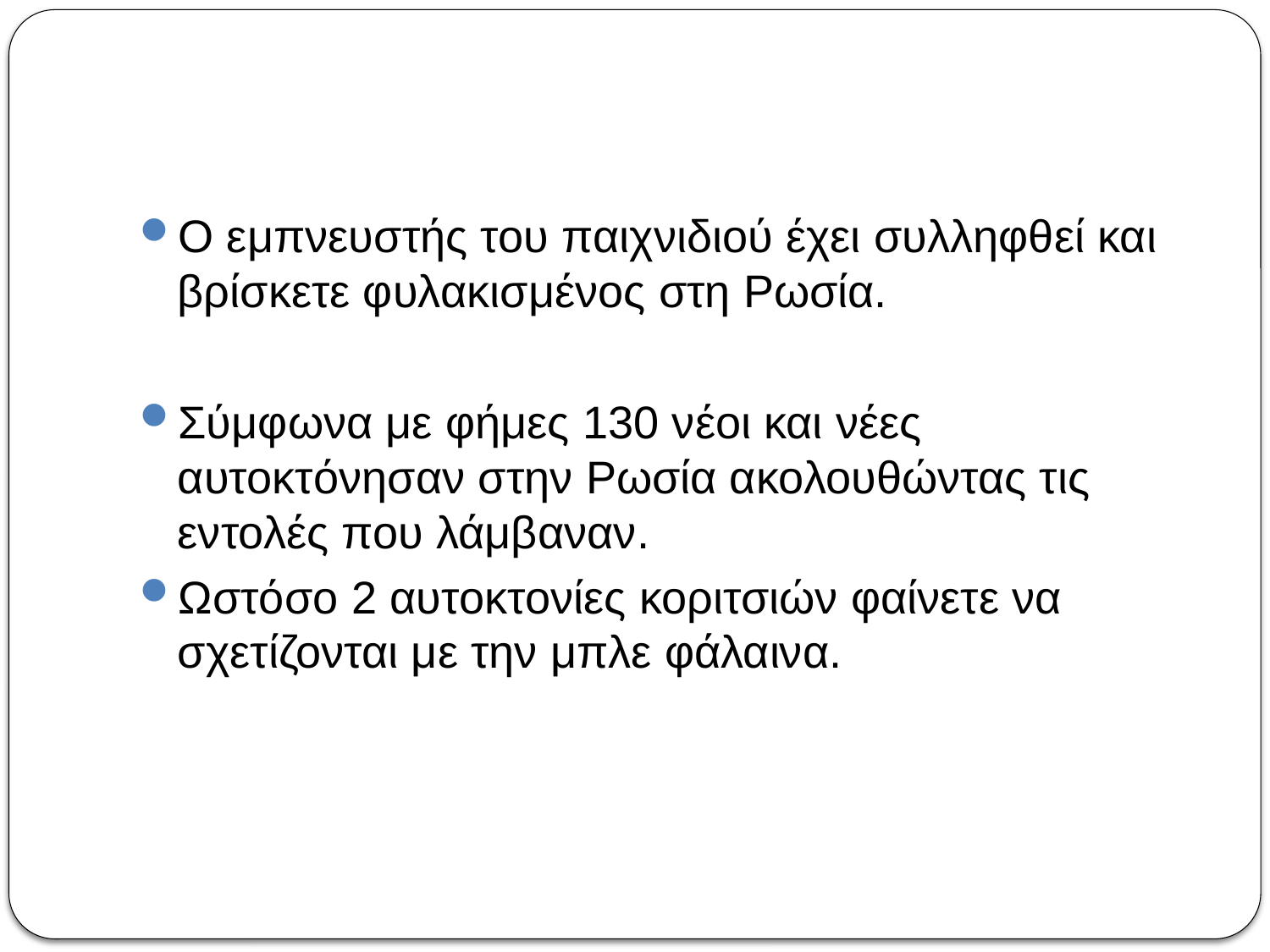

Ο εμπνευστής του παιχνιδιού έχει συλληφθεί και βρίσκετε φυλακισμένος στη Ρωσία.

Σύμφωνα με φήμες 130 νέοι και νέες αυτοκτόνησαν στην Ρωσία ακολουθώντας τις εντολές που λάμβαναν.
Ωστόσο 2 αυτοκτονίες κοριτσιών φαίνετε να σχετίζονται με την μπλε φάλαινα.